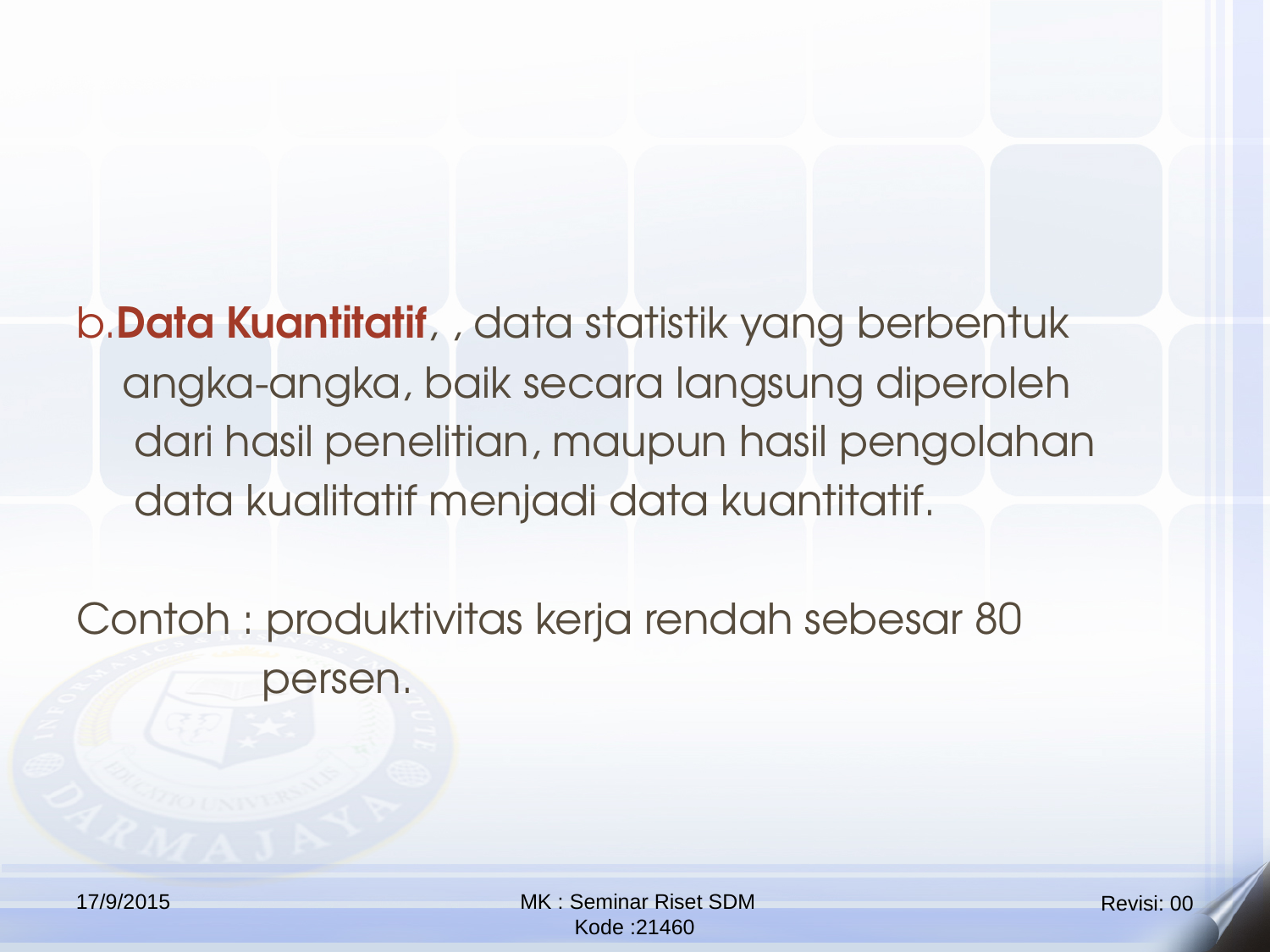

b.Data Kuantitatif, , data statistik yang berbentuk
    angka-angka, baik secara langsung diperoleh
     dari hasil penelitian, maupun hasil pengolahan
     data kualitatif menjadi data kuantitatif.

Contoh : produktivitas kerja rendah sebesar 80
                persen.

17/9/2015
 MK : Seminar Riset SDM
Kode :21460